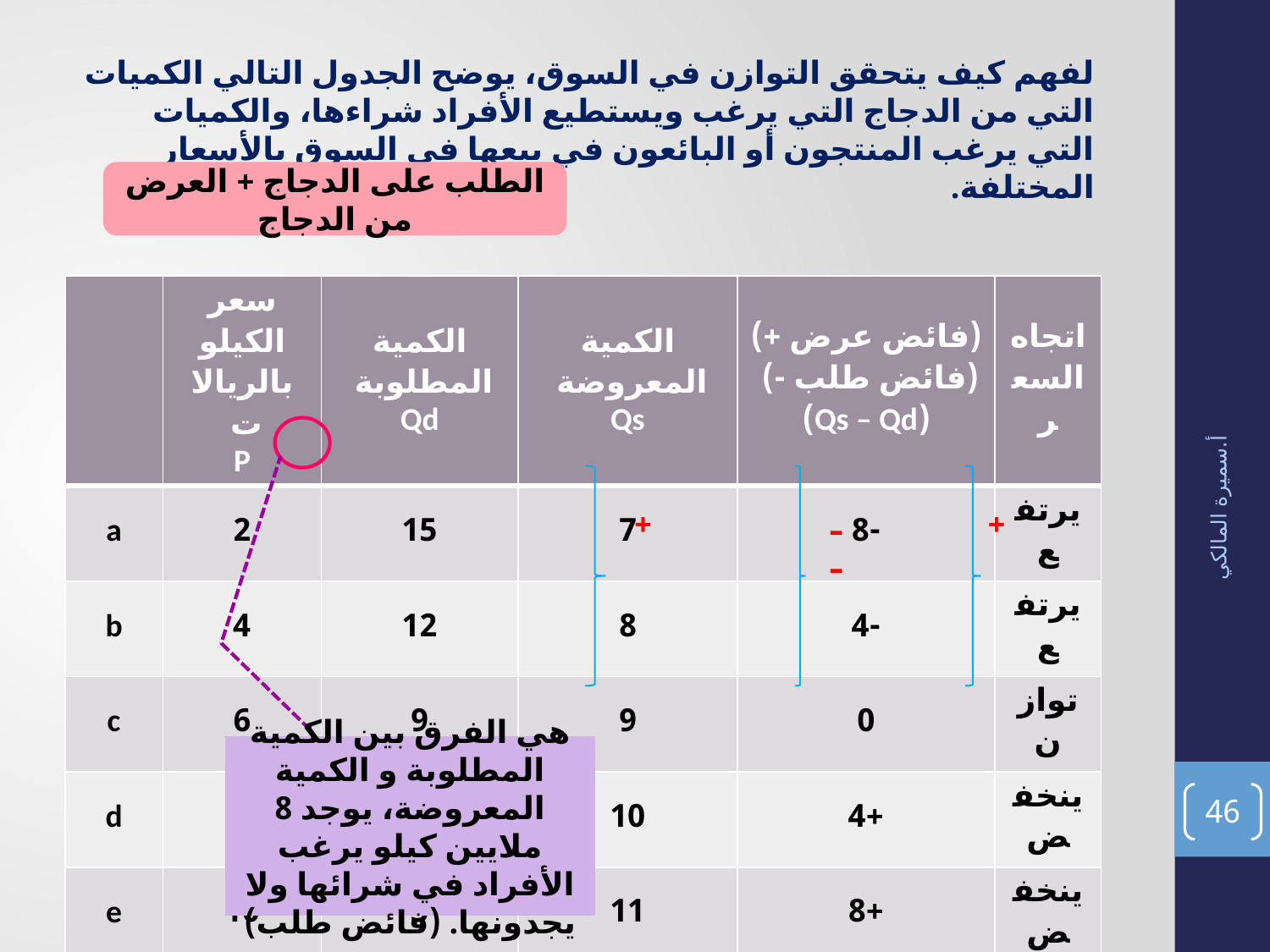

لفهم كيف يتحقق التوازن في السوق، يوضح الجدول التالي الكميات التي من الدجاج التي يرغب ويستطيع الأفراد شراءها، والكميات التي يرغب المنتجون أو البائعون في بيعها في السوق بالأسعار المختلفة.
الطلب على الدجاج + العرض من الدجاج
|  | سعر الكيلو بالريالات P | الكمية المطلوبة Qd | الكمية المعروضة Qs | (فائض عرض +) (فائض طلب -) (Qs – Qd) | اتجاه السعر |
| --- | --- | --- | --- | --- | --- |
| a | 2 | 15 | 7 | -8 | يرتفع |
| b | 4 | 12 | 8 | -4 | يرتفع |
| c | 6 | 9 | 9 | 0 | توازن |
| d | 8 | 6 | 10 | +4 | ينخفض |
| e | 10 | 3 | 11 | +8 | ينخفض |

+
ــ
+
أ.سميرة المالكي
هي الفرق بين الكمية المطلوبة و الكمية المعروضة، يوجد 8 ملايين كيلو يرغب الأفراد في شرائها ولا يجدونها. (فائض طلب)
46